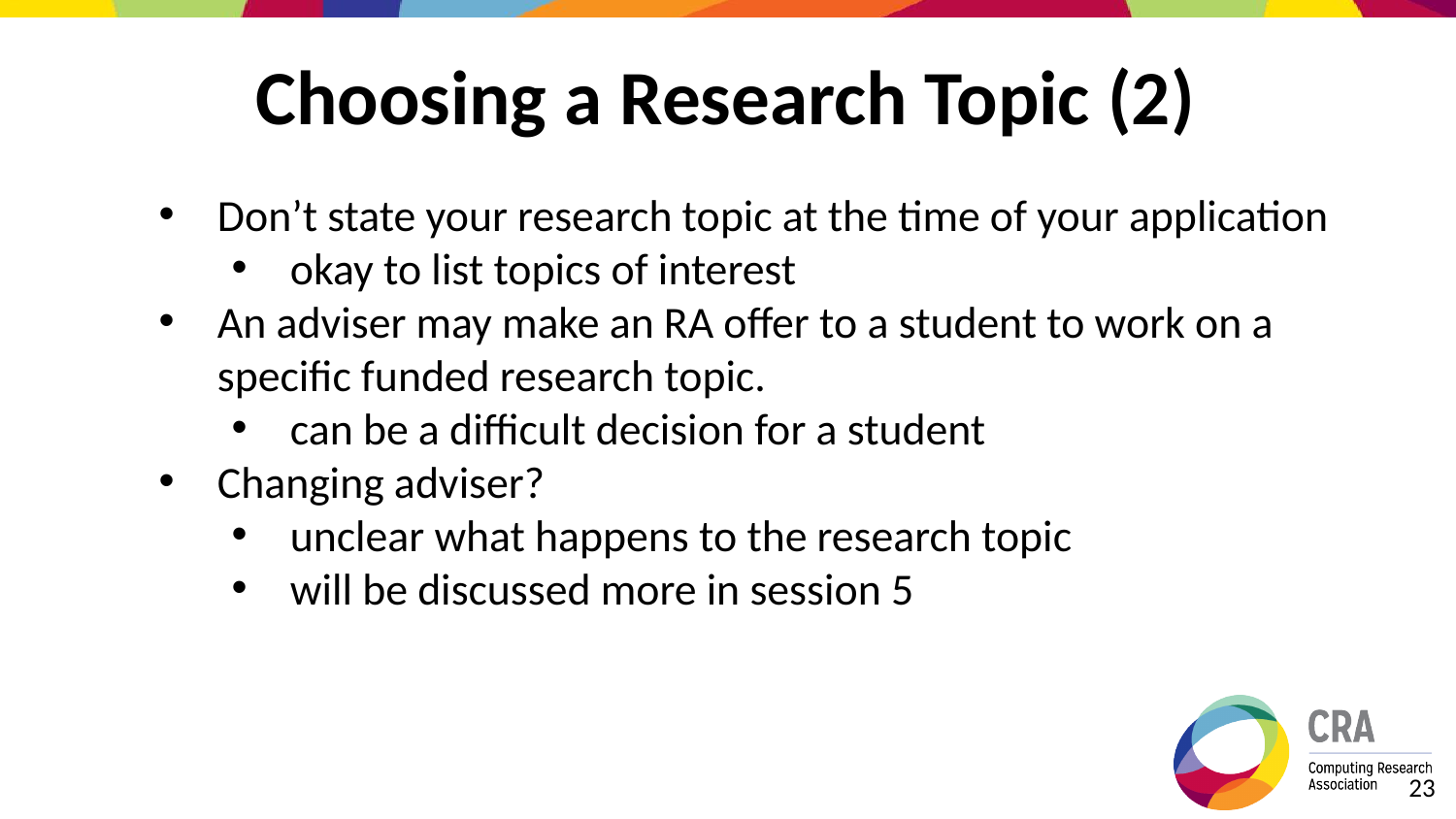

# Choosing a Research Topic (2)
Don’t state your research topic at the time of your application
okay to list topics of interest
An adviser may make an RA offer to a student to work on a specific funded research topic.
can be a difficult decision for a student
Changing adviser?
unclear what happens to the research topic
will be discussed more in session 5

23